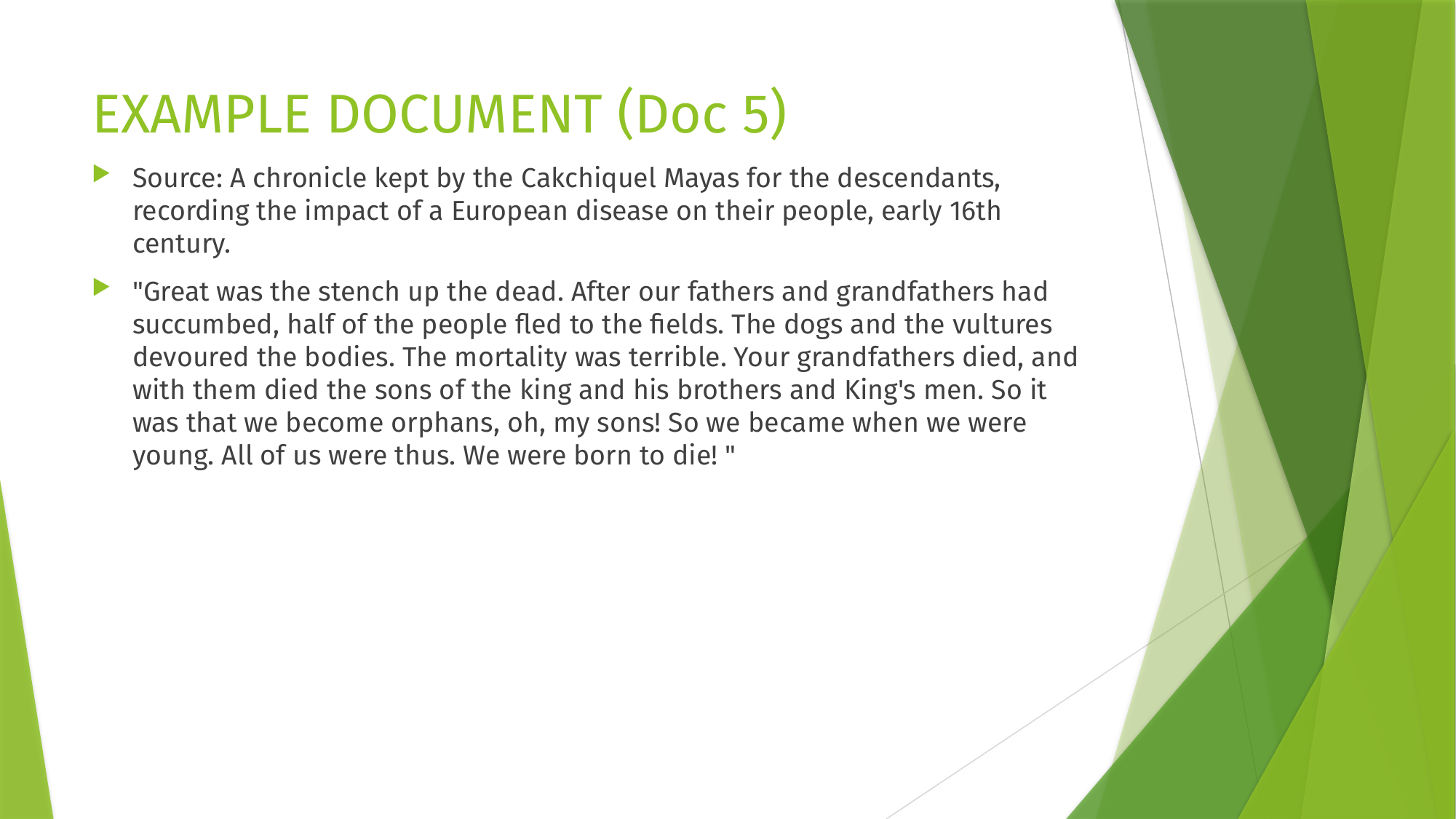

# EXAMPLE DOCUMENT (Doc 5)
Source: A chronicle kept by the Cakchiquel Mayas for the descendants, recording the impact of a European disease on their people, early 16th century.
"Great was the stench up the dead. After our fathers and grandfathers had succumbed, half of the people fled to the fields. The dogs and the vultures devoured the bodies. The mortality was terrible. Your grandfathers died, and with them died the sons of the king and his brothers and King's men. So it was that we become orphans, oh, my sons! So we became when we were young. All of us were thus. We were born to die! "